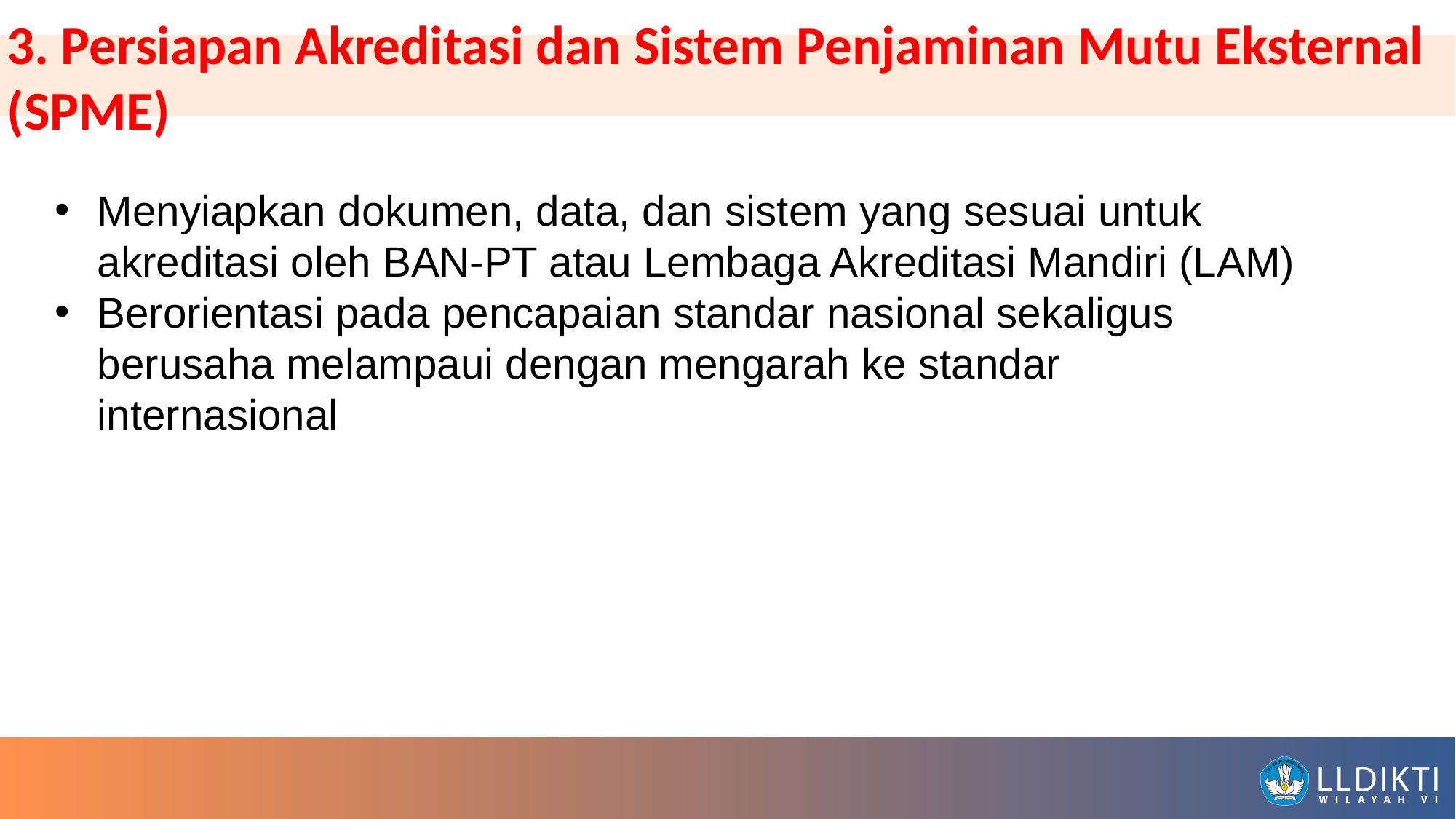

3.	Persiapan Akreditasi dan Sistem Penjaminan Mutu Eksternal (SPME)
Menyiapkan dokumen, data, dan sistem yang sesuai untuk akreditasi oleh BAN-PT atau Lembaga Akreditasi Mandiri (LAM)
Berorientasi pada pencapaian standar nasional sekaligus berusaha melampaui dengan mengarah ke standar internasional